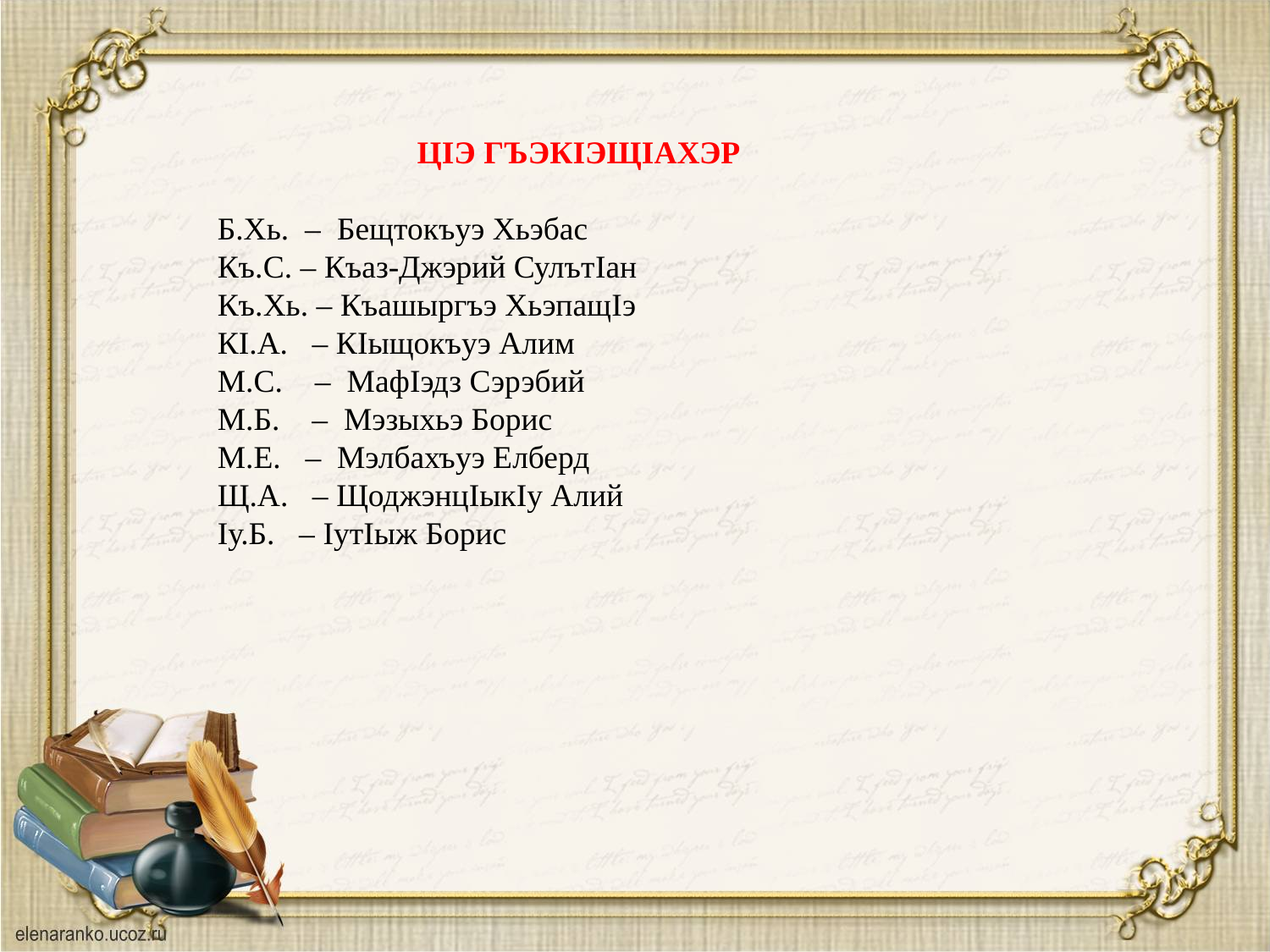

ЦIЭ ГЪЭКIЭЩIАХЭР

Б.Хь.  –  Бещтокъуэ Хьэбас
Къ.С. – Къаз-Джэрий СулътIан
Къ.Хь. – Къашыргъэ ХьэпащIэ
КI.А.   – КIыщокъуэ Алим
М.С.    –  МафIэдз Сэрэбий
М.Б.    –  Мэзыхьэ Борис
М.Е.   –  Мэлбахъуэ Елберд
Щ.А.   – ЩоджэнцIыкIу Алий
Iу.Б.   – IутIыж Борис